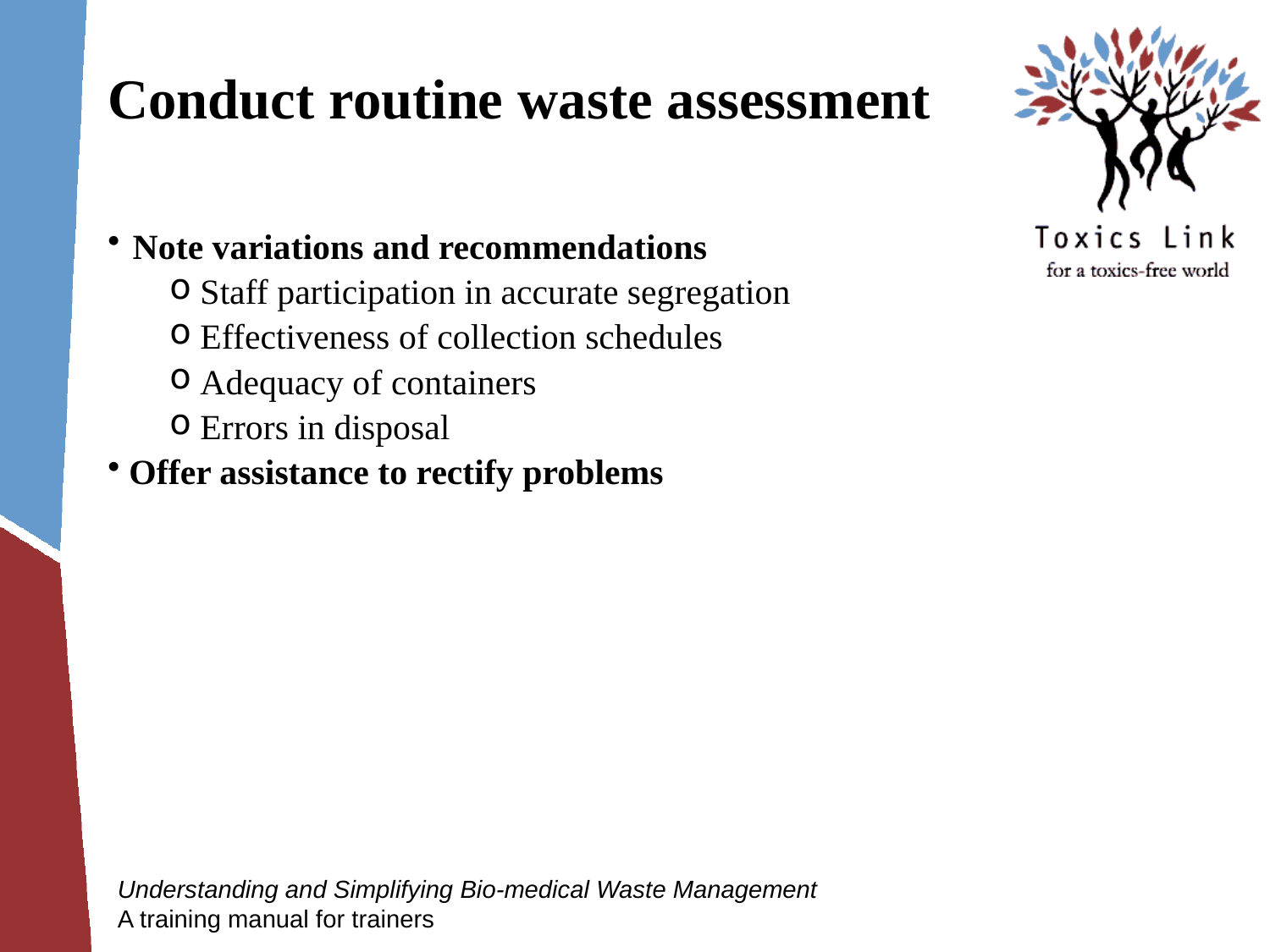

# Conduct routine waste assessment
Note variations and recommendations
 Staff participation in accurate segregation
 Effectiveness of collection schedules
 Adequacy of containers
 Errors in disposal
 Offer assistance to rectify problems
Understanding and Simplifying Bio-medical Waste Management
A training manual for trainers